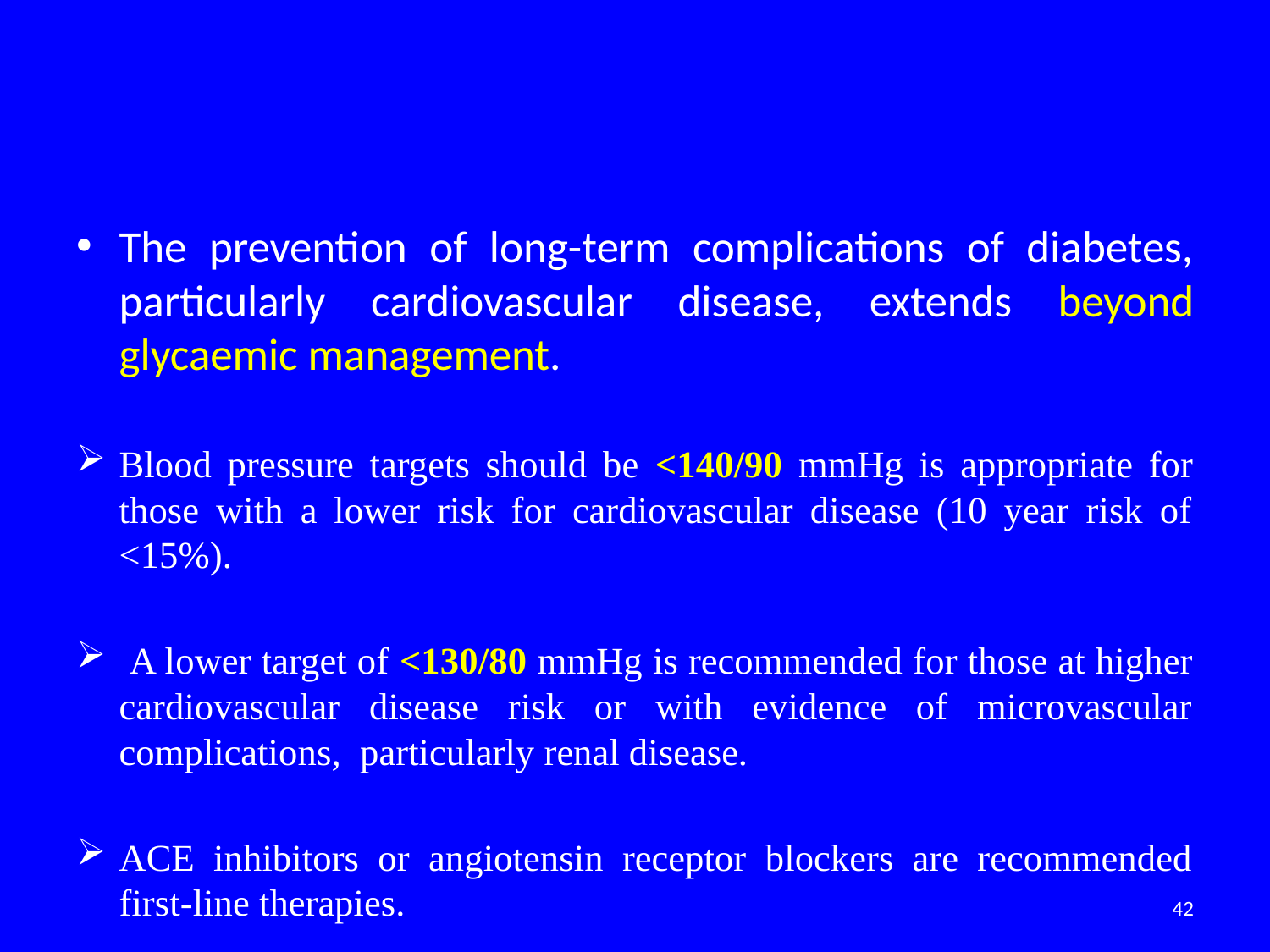

#
The prevention of long-term complications of diabetes, particularly cardiovascular disease, extends beyond glycaemic management.

Blood pressure targets should be <140/90 mmHg is appropriate for those with a lower risk for cardiovascular disease (10 year risk of <15%).

 A lower target of <130/80 mmHg is recommended for those at higher cardiovascular disease risk or with evidence of microvascular complications,  particularly renal disease.

ACE inhibitors or angiotensin receptor blockers are recommended first-line therapies.

42